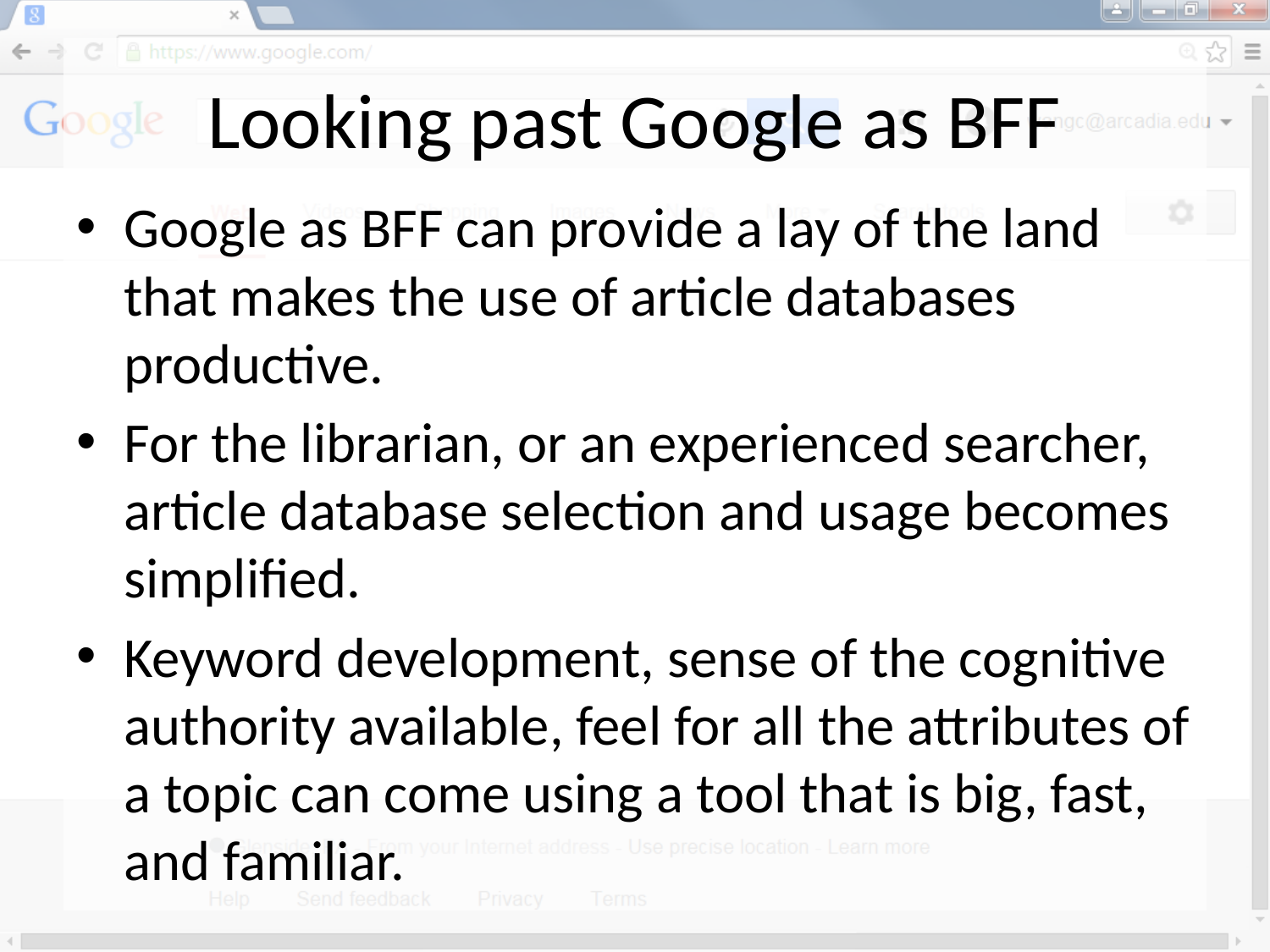

# Looking past Google as BFF
Google as BFF can provide a lay of the land that makes the use of article databases productive.
For the librarian, or an experienced searcher, article database selection and usage becomes simplified.
Keyword development, sense of the cognitive authority available, feel for all the attributes of a topic can come using a tool that is big, fast, and familiar.